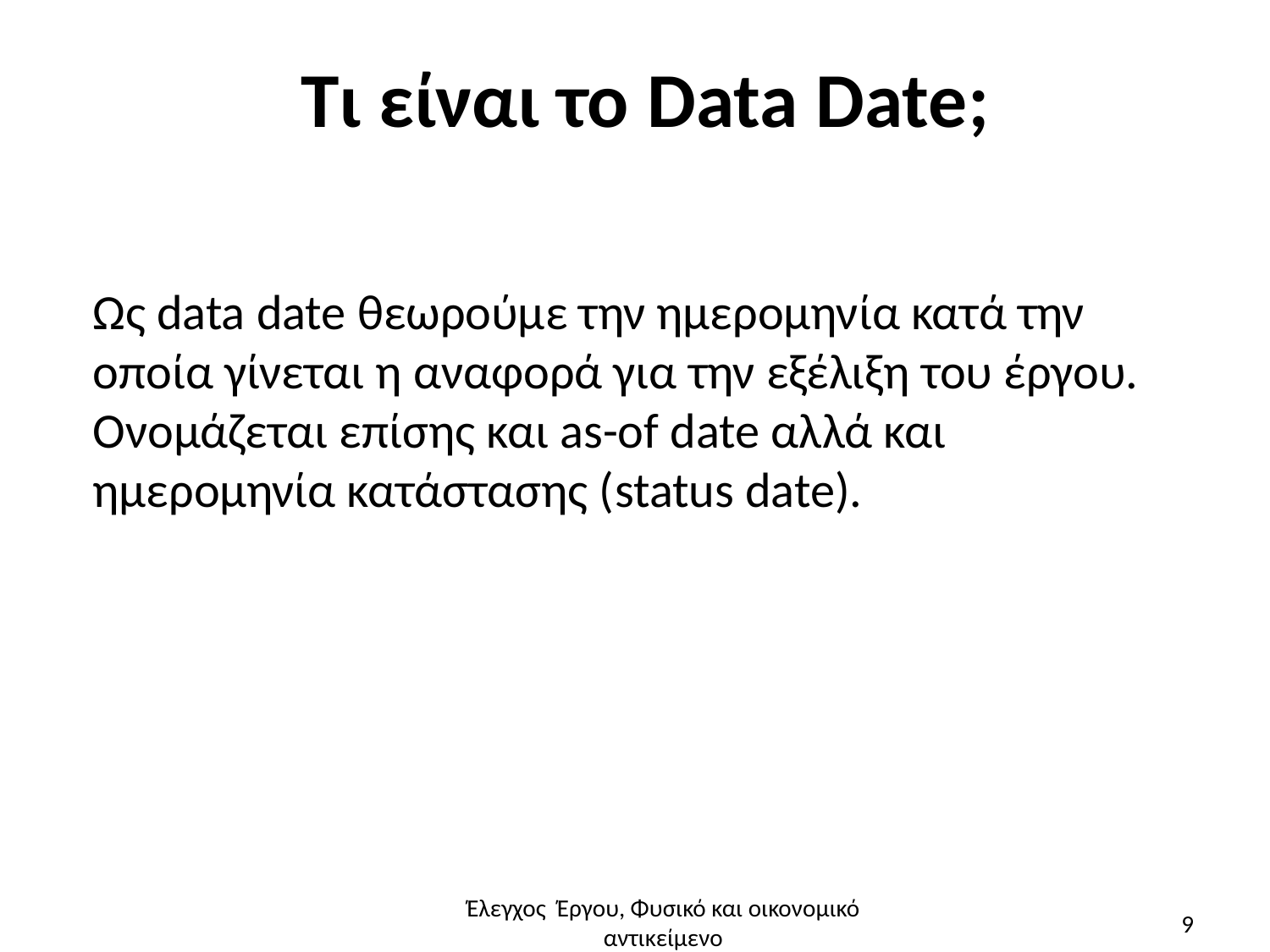

# Τι είναι το Data Date;
Ως data date θεωρούμε την ημερομηνία κατά την οποία γίνεται η αναφορά για την εξέλιξη του έργου.
Ονομάζεται επίσης και as-of date αλλά και ημερομηνία κατάστασης (status date).
Έλεγχος  Έργου, Φυσικό και οικονομικό αντικείμενο
9